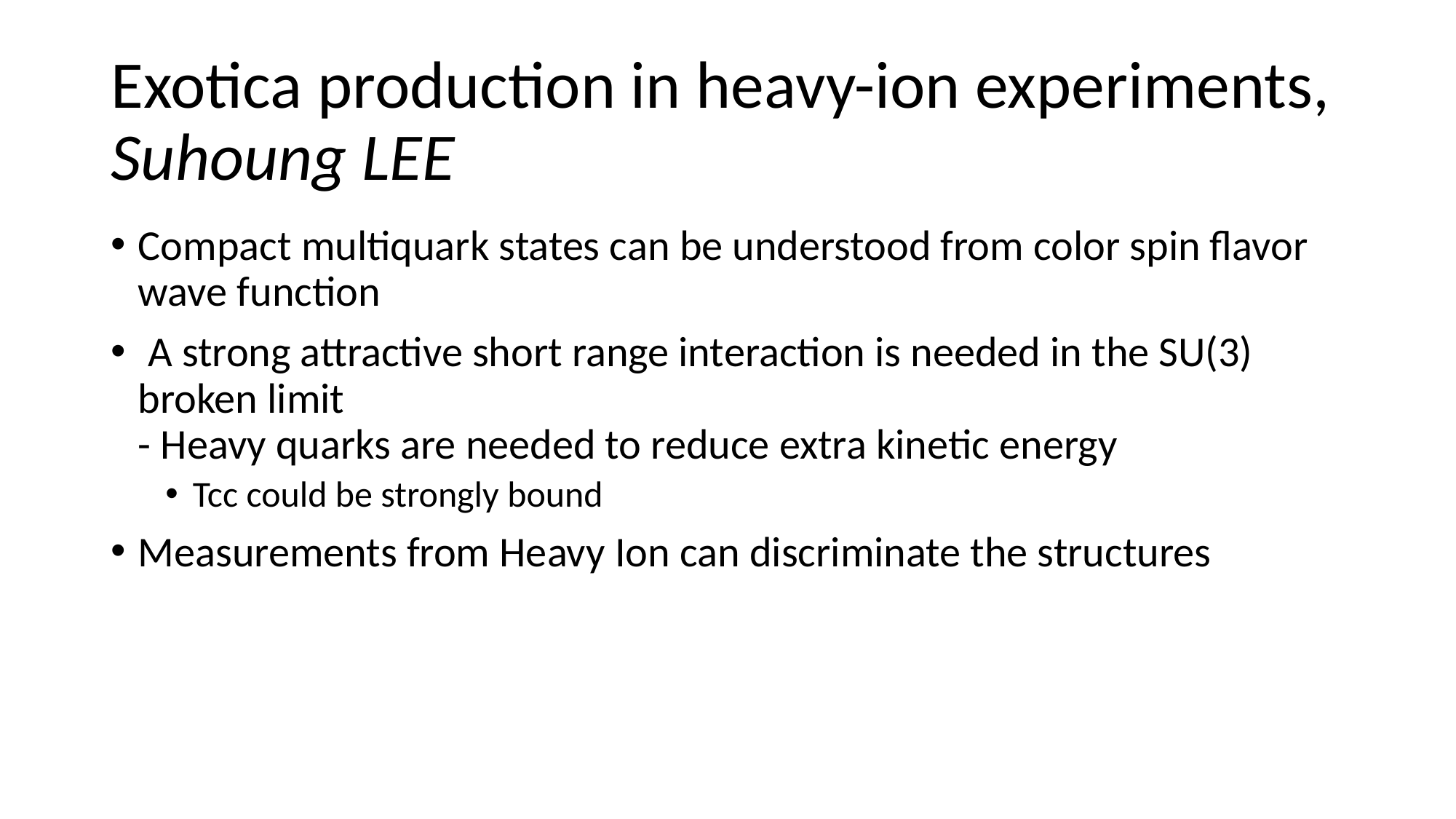

# Exotica production in heavy-ion experiments, Suhoung LEE
Compact multiquark states can be understood from color spin flavor wave function
 A strong attractive short range interaction is needed in the SU(3) broken limit
- Heavy quarks are needed to reduce extra kinetic energy
Tcc could be strongly bound
Measurements from Heavy Ion can discriminate the structures